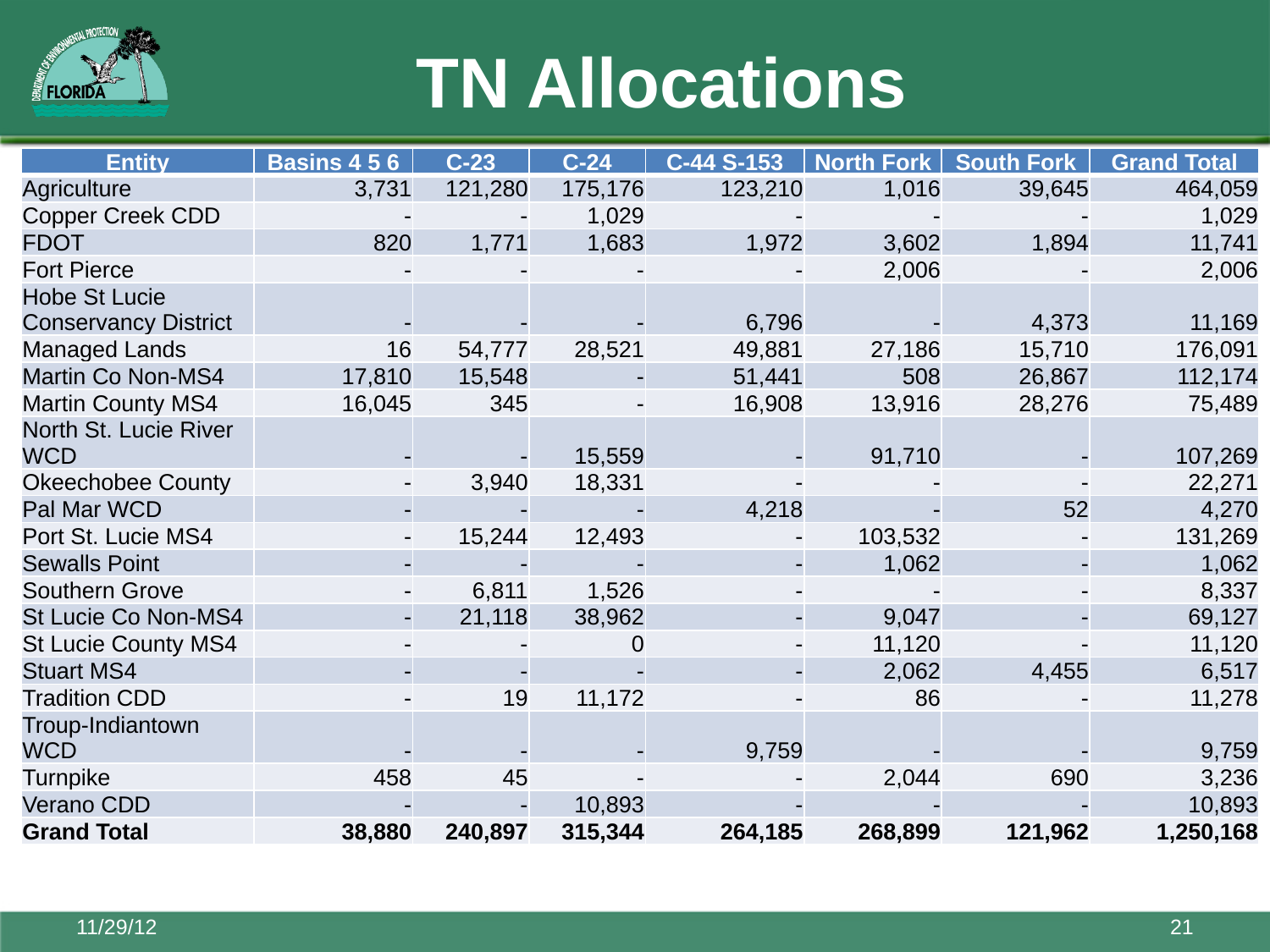

# TN Allocations
| Entity | Basins 4 5 6 | C-23 | C-24 | C-44 S-153 | North Fork | South Fork | Grand Total |
| --- | --- | --- | --- | --- | --- | --- | --- |
| Agriculture | 3,731 | 121,280 | 175,176 | 123,210 | 1,016 | 39,645 | 464,059 |
| Copper Creek CDD | - | - | 1,029 | - | - | - | 1,029 |
| FDOT | 820 | 1,771 | 1,683 | 1,972 | 3,602 | 1,894 | 11,741 |
| Fort Pierce | - | - | - | - | 2,006 | - | 2,006 |
| Hobe St Lucie Conservancy District | - | - | - | 6,796 | - | 4,373 | 11,169 |
| Managed Lands | 16 | 54,777 | 28,521 | 49,881 | 27,186 | 15,710 | 176,091 |
| Martin Co Non-MS4 | 17,810 | 15,548 | - | 51,441 | 508 | 26,867 | 112,174 |
| Martin County MS4 | 16,045 | 345 | - | 16,908 | 13,916 | 28,276 | 75,489 |
| North St. Lucie River WCD | - | - | 15,559 | - | 91,710 | - | 107,269 |
| Okeechobee County | - | 3,940 | 18,331 | - | - | - | 22,271 |
| Pal Mar WCD | - | - | - | 4,218 | - | 52 | 4,270 |
| Port St. Lucie MS4 | - | 15,244 | 12,493 | - | 103,532 | - | 131,269 |
| Sewalls Point | - | - | - | - | 1,062 | - | 1,062 |
| Southern Grove | - | 6,811 | 1,526 | - | - | - | 8,337 |
| St Lucie Co Non-MS4 | - | 21,118 | 38,962 | - | 9,047 | - | 69,127 |
| St Lucie County MS4 | - | - | 0 | - | 11,120 | - | 11,120 |
| Stuart MS4 | - | - | - | - | 2,062 | 4,455 | 6,517 |
| Tradition CDD | - | 19 | 11,172 | - | 86 | - | 11,278 |
| Troup-Indiantown WCD | - | - | - | 9,759 | - | - | 9,759 |
| Turnpike | 458 | 45 | - | - | 2,044 | 690 | 3,236 |
| Verano CDD | - | - | 10,893 | - | - | - | 10,893 |
| Grand Total | 38,880 | 240,897 | 315,344 | 264,185 | 268,899 | 121,962 | 1,250,168 |

11/29/12
21